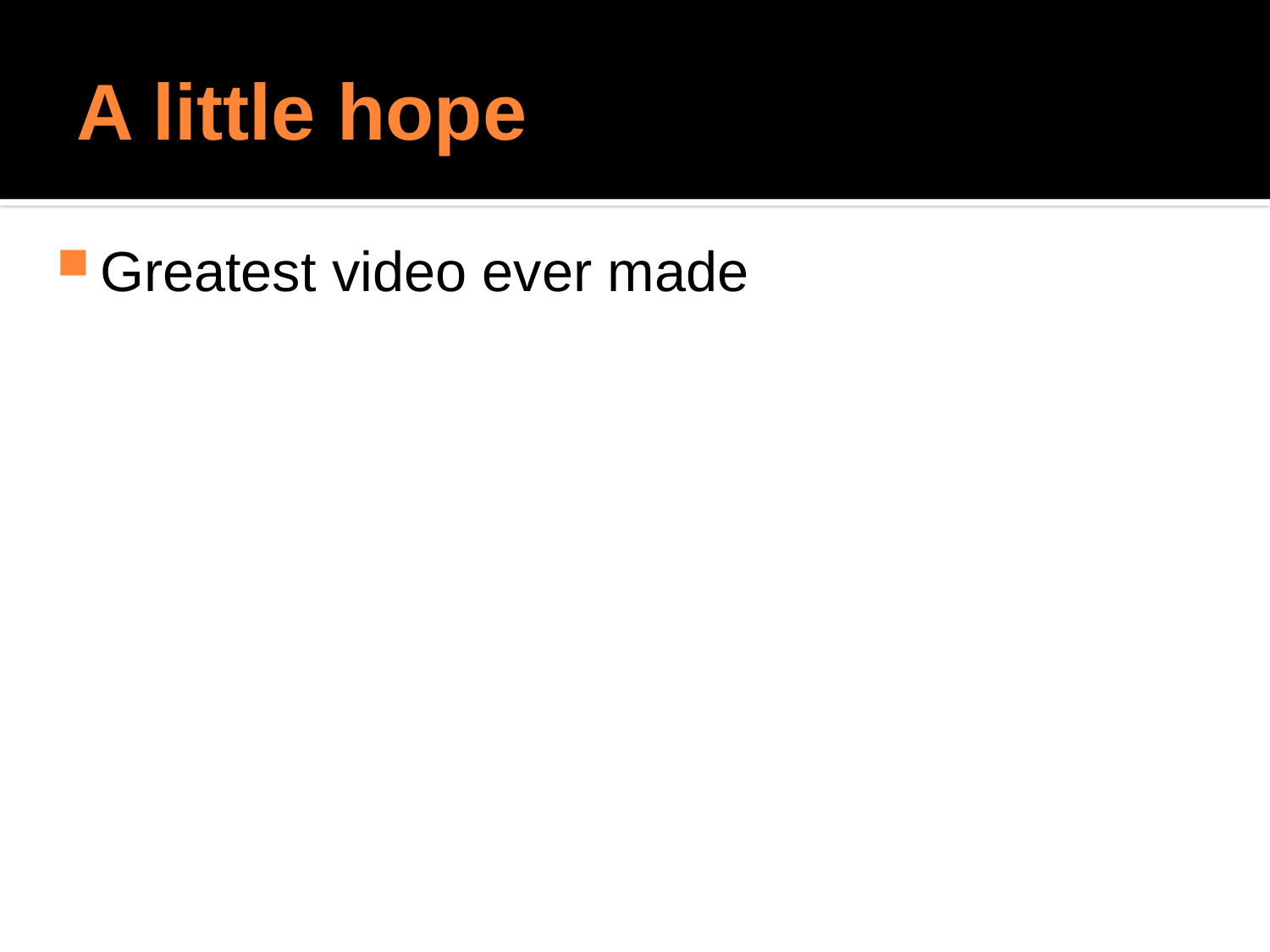

# A little hope
Do Sociologists Ask?
Greatest video ever made